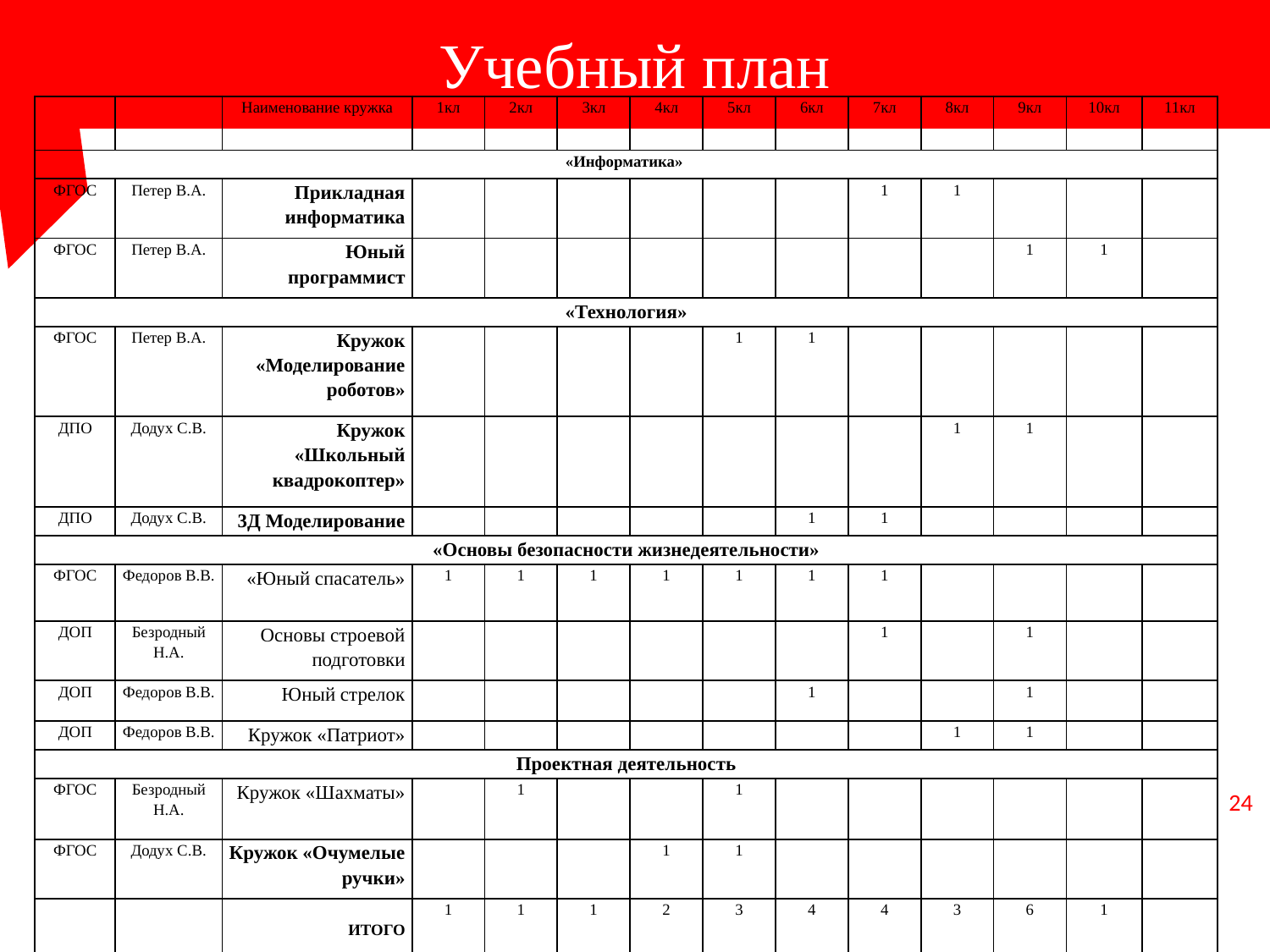

Учебный план
|  |  | Наименование кружка | 1кл | 2кл | 3кл | 4кл | 5кл | 6кл | 7кл | 8кл | 9кл | 10кл | 11кл |
| --- | --- | --- | --- | --- | --- | --- | --- | --- | --- | --- | --- | --- | --- |
| «Информатика» |  |  |  |  |  |  |  |  |  |  |  |  |  |
| ФГОС | Петер В.А. | Прикладная информатика |  |  |  |  |  |  | 1 | 1 |  |  |  |
| ФГОС | Петер В.А. | Юный программист |  |  |  |  |  |  |  |  | 1 | 1 |  |
| «Технология» |  |  |  |  |  |  |  |  |  |  |  |  |  |
| ФГОС | Петер В.А. | Кружок «Моделирование роботов» |  |  |  |  | 1 | 1 |  |  |  |  |  |
| ДПО | Додух С.В. | Кружок «Школьный квадрокоптер» |  |  |  |  |  |  |  | 1 | 1 |  |  |
| ДПО | Додух С.В. | 3Д Моделирование |  |  |  |  |  | 1 | 1 |  |  |  |  |
| «Основы безопасности жизнедеятельности» |  |  |  |  |  |  |  |  |  |  |  |  |  |
| ФГОС | Федоров В.В. | «Юный спасатель» | 1 | 1 | 1 | 1 | 1 | 1 | 1 |  |  |  |  |
| ДОП | Безродный Н.А. | Основы строевой подготовки |  |  |  |  |  |  | 1 |  | 1 |  |  |
| ДОП | Федоров В.В. | Юный стрелок |  |  |  |  |  | 1 |  |  | 1 |  |  |
| ДОП | Федоров В.В. | Кружок «Патриот» |  |  |  |  |  |  |  | 1 | 1 |  |  |
| Проектная деятельность |  |  |  |  |  |  |  |  |  |  |  |  |  |
| ФГОС | Безродный Н.А. | Кружок «Шахматы» |  | 1 |  |  | 1 |  |  |  |  |  |  |
| ФГОС | Додух С.В. | Кружок «Очумелые ручки» |  |  |  | 1 | 1 |  |  |  |  |  |  |
|  |  | ИТОГО | 1 | 1 | 1 | 2 | 3 | 4 | 4 | 3 | 6 | 1 |  |
#

24